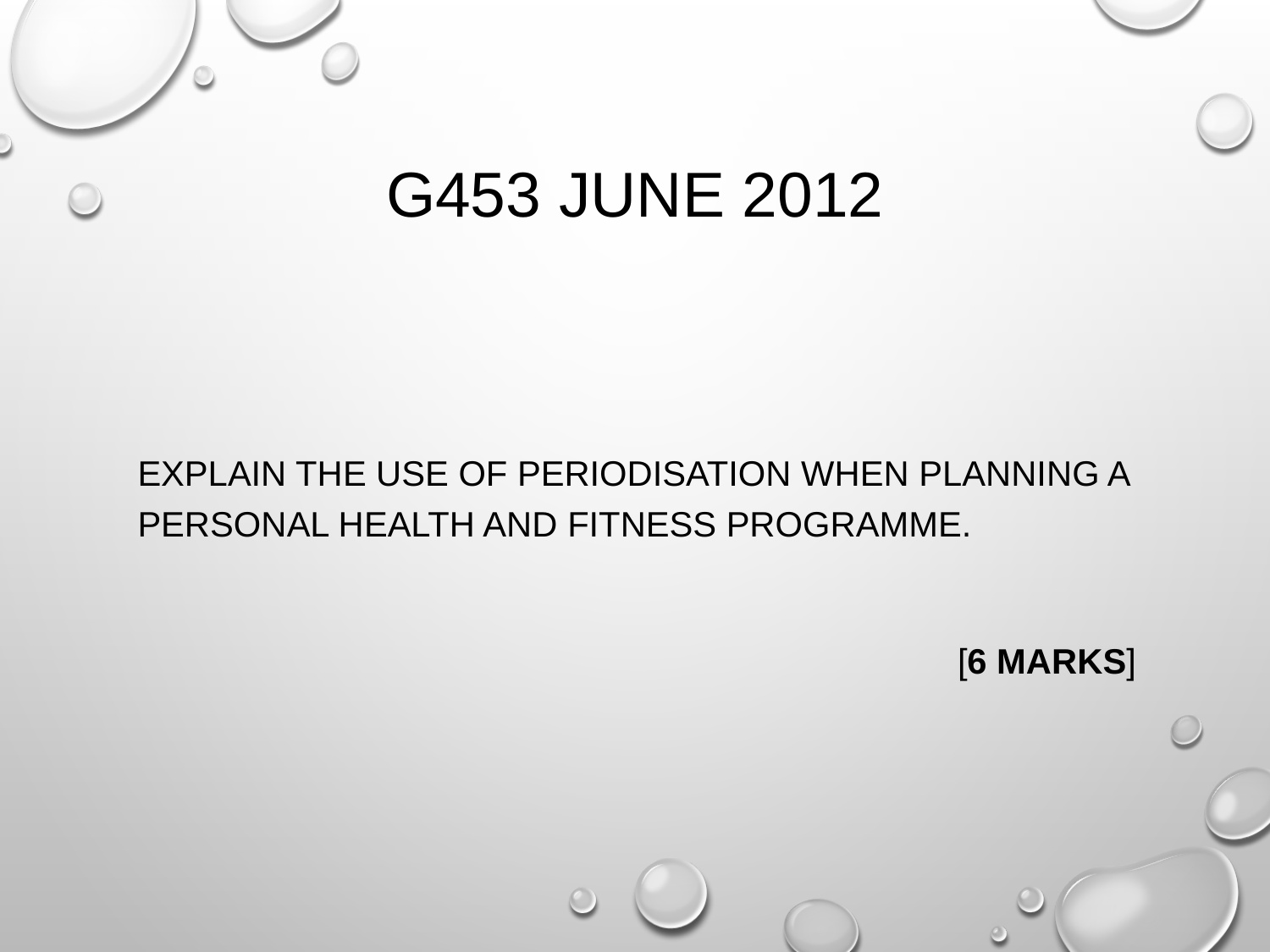

# G453 June 2012
Explain the use of periodisation when planning a personal health and fitness programme.

[6 Marks]